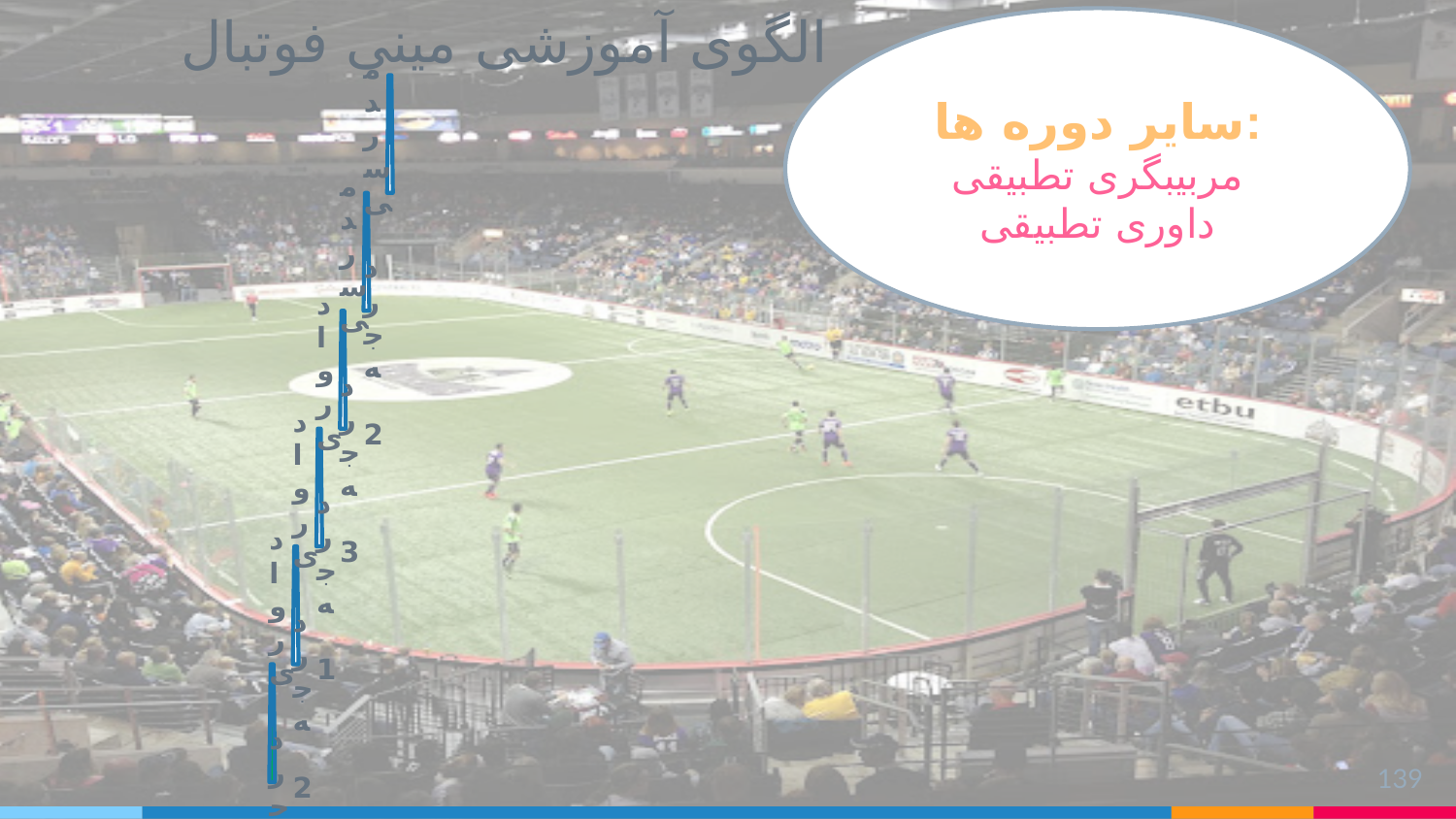

الگوی آموزشی مینی فوتبال
سایر دوره ها:
مربیبگری تطبیقی
داوری تطبیقی

139